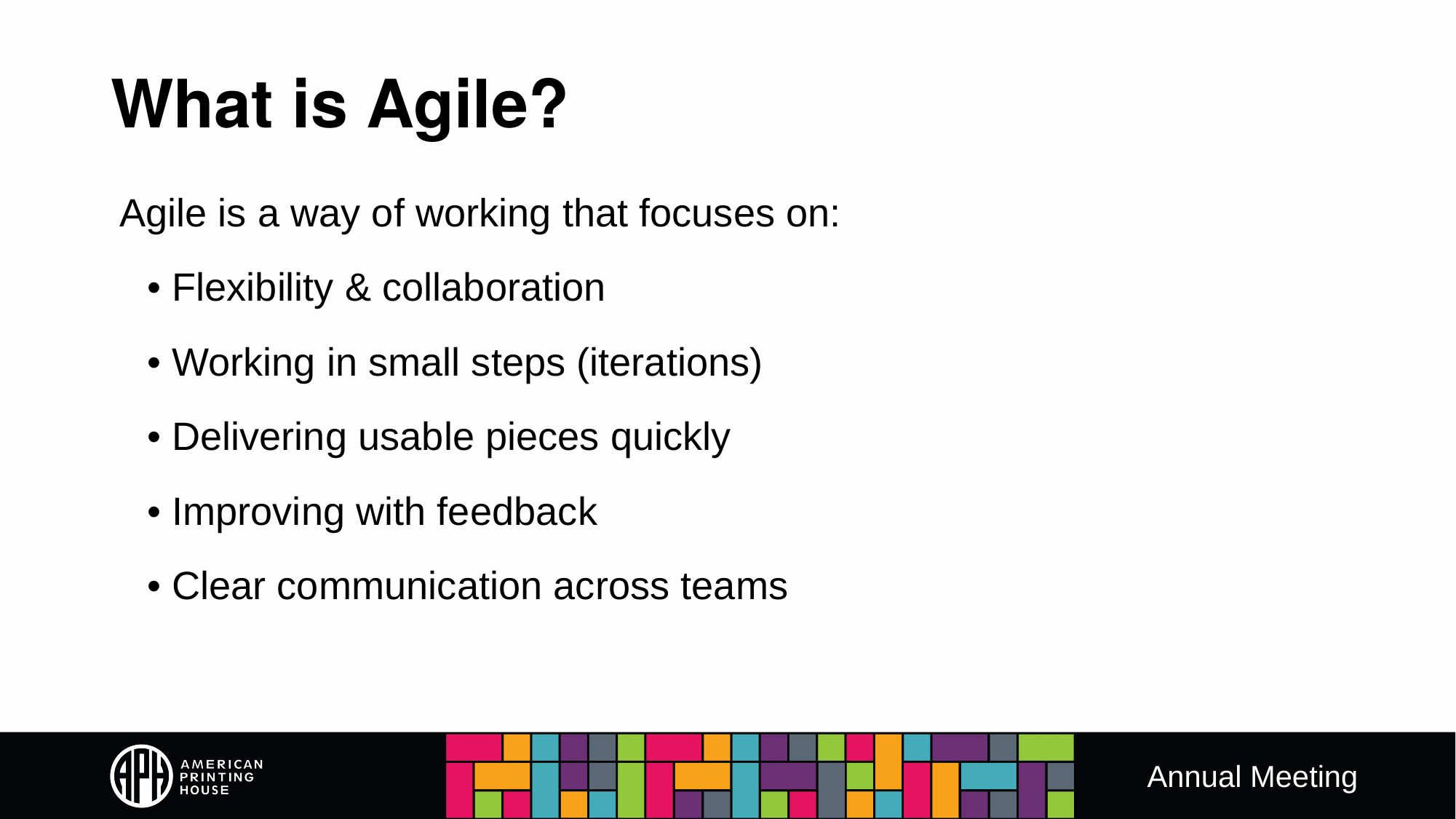

# What is Agile?
Agile is a way of working that focuses on:
• Flexibility & collaboration
• Working in small steps (iterations)
• Delivering usable pieces quickly
• Improving with feedback
• Clear communication across teams